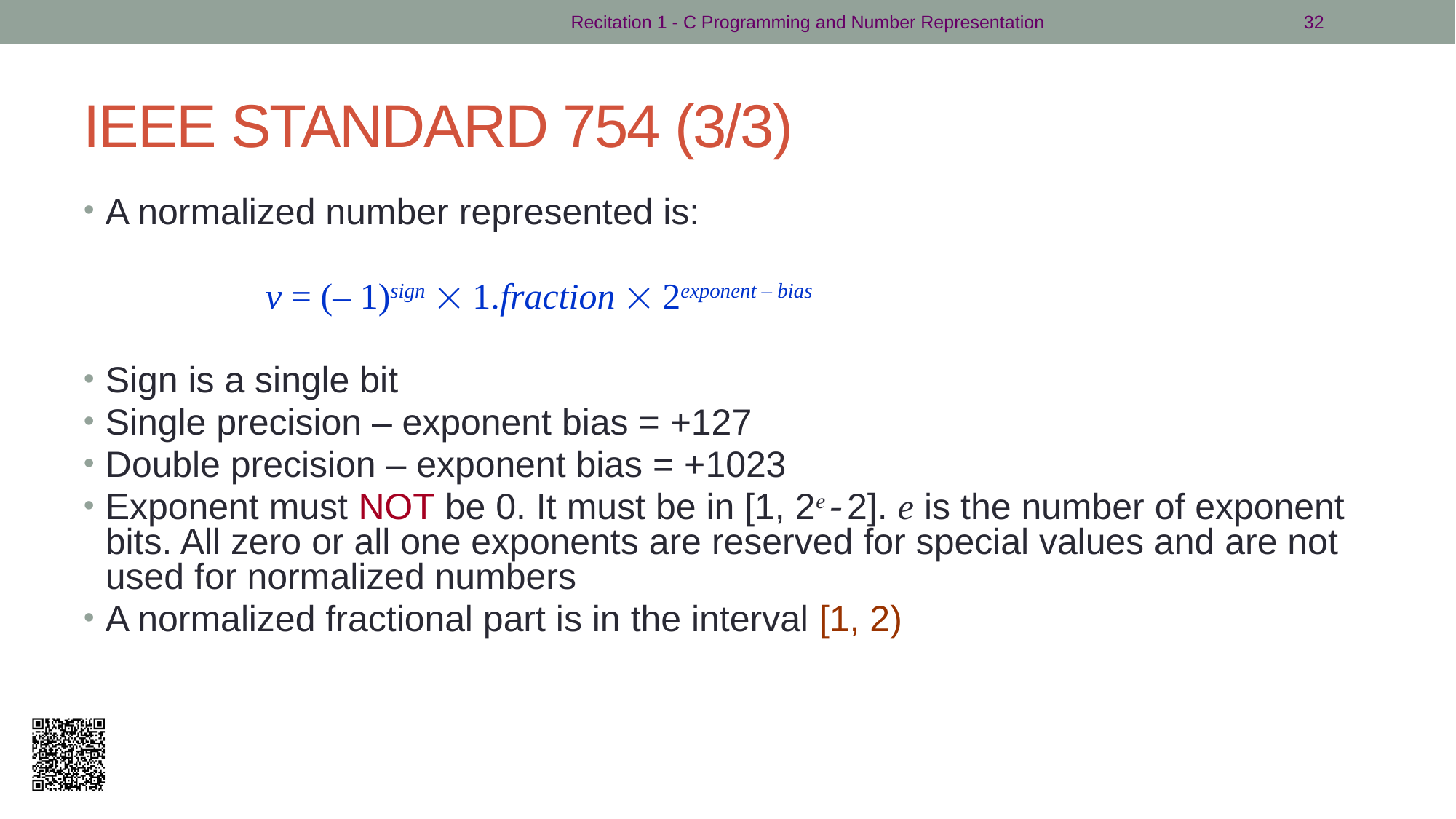

Recitation 1 - C Programming and Number Representation
32
# IEEE STANDARD 754 (3/3)
A normalized number represented is:

	  	     v = (– 1)sign × 1.fraction × 2exponent – bias

Sign is a single bit
Single precision – exponent bias = +127
Double precision – exponent bias = +1023
Exponent must NOT be 0. It must be in [1, 2e-2]. e is the number of exponent bits. All zero or all one exponents are reserved for special values and are not used for normalized numbers
A normalized fractional part is in the interval [1, 2)